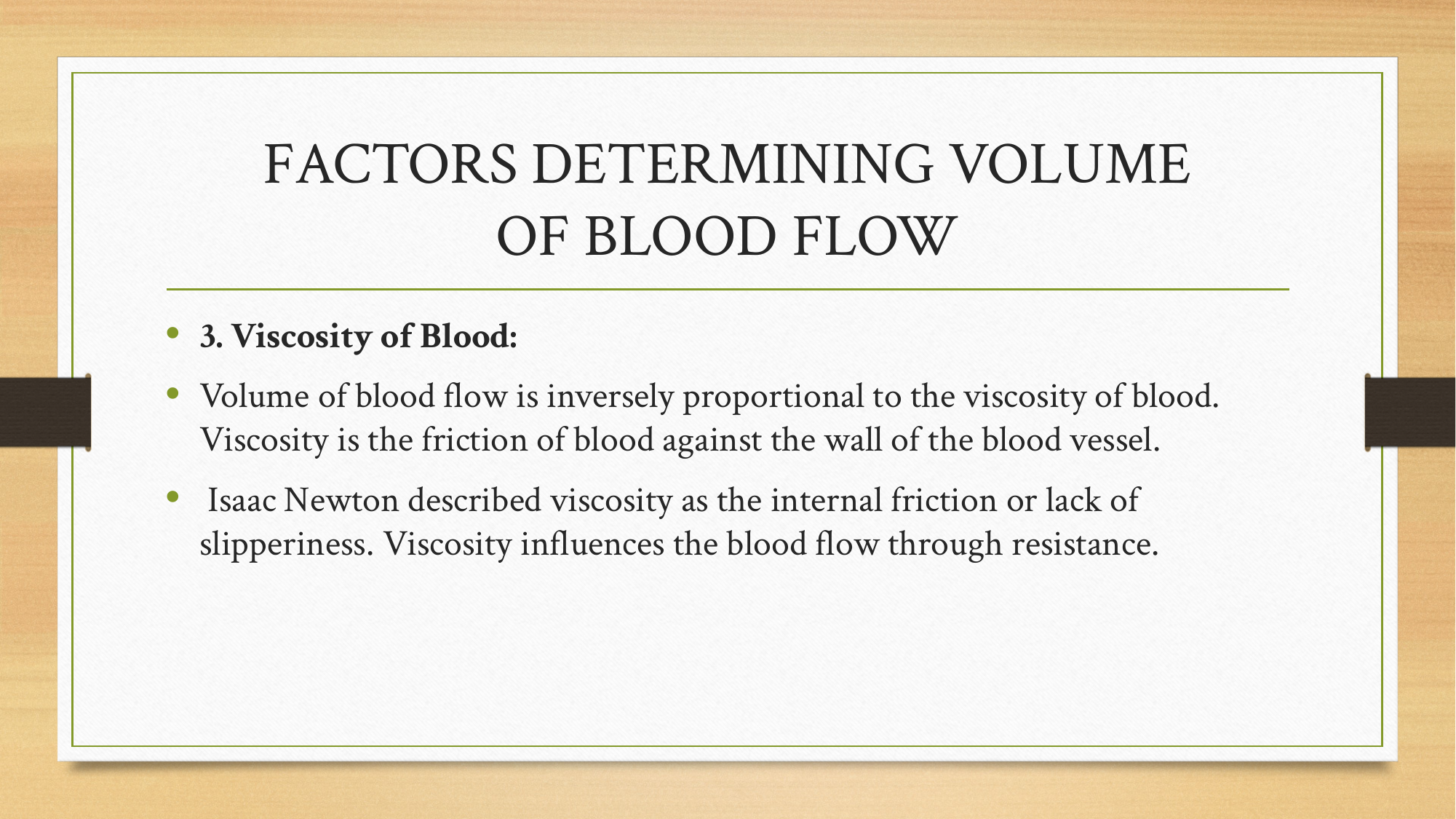

# FACTORS DETERMINING VOLUME OF BLOOD FLOW
3. Viscosity of Blood:
Volume of blood flow is inversely proportional to the viscosity of blood. Viscosity is the friction of blood against the wall of the blood vessel.
 Isaac Newton described viscosity as the internal friction or lack of slipperiness. Viscosity influences the blood flow through resistance.